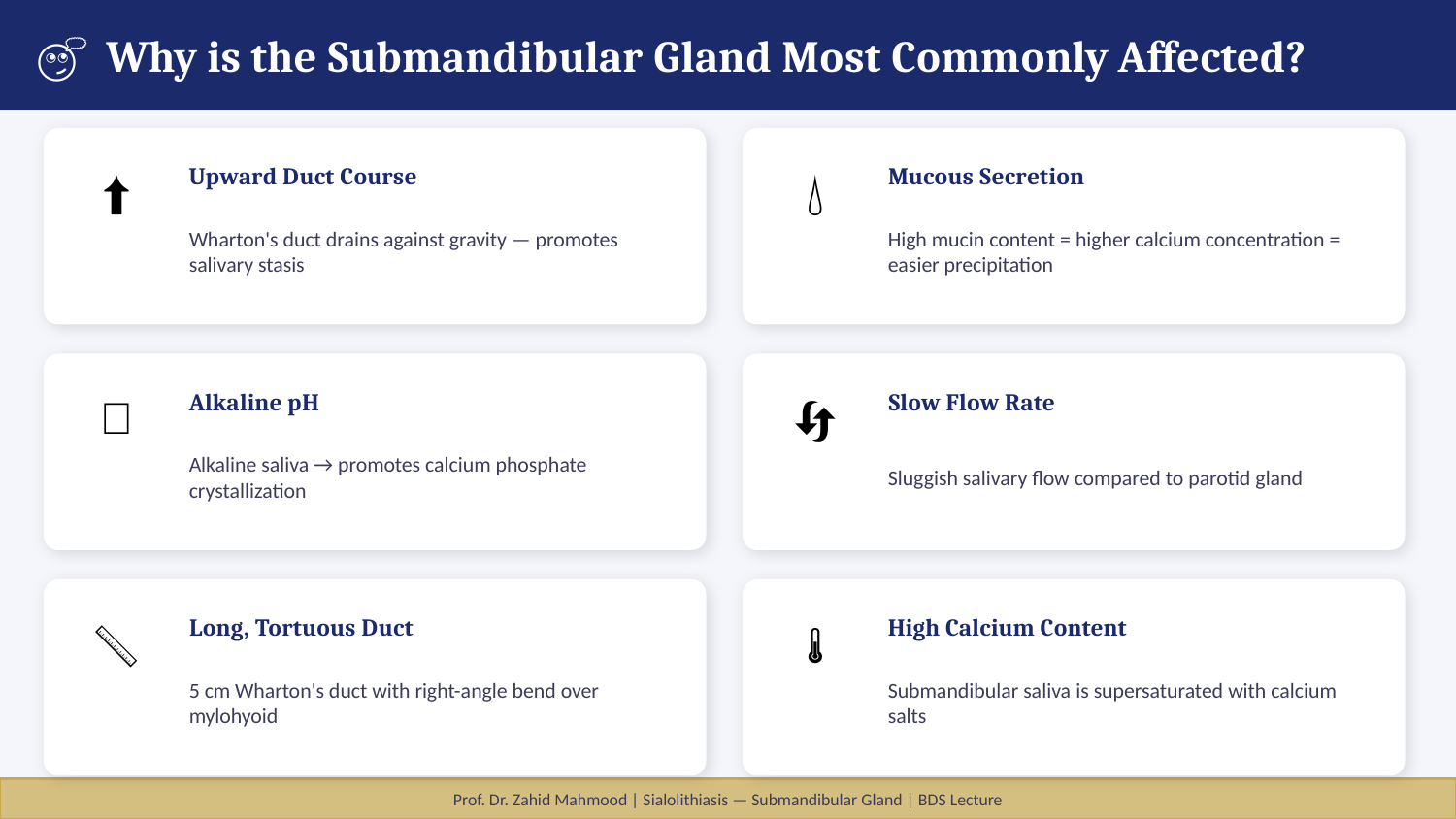

🤔  Why is the Submandibular Gland Most Commonly Affected?

⬆️
💧
Upward Duct Course
Mucous Secretion
Wharton's duct drains against gravity — promotes salivary stasis
High mucin content = higher calcium concentration = easier precipitation

🧪
🔄
Alkaline pH
Slow Flow Rate
Alkaline saliva → promotes calcium phosphate crystallization
Sluggish salivary flow compared to parotid gland

📏
🌡️
Long, Tortuous Duct
High Calcium Content
5 cm Wharton's duct with right-angle bend over mylohyoid
Submandibular saliva is supersaturated with calcium salts

Prof. Dr. Zahid Mahmood | Sialolithiasis — Submandibular Gland | BDS Lecture